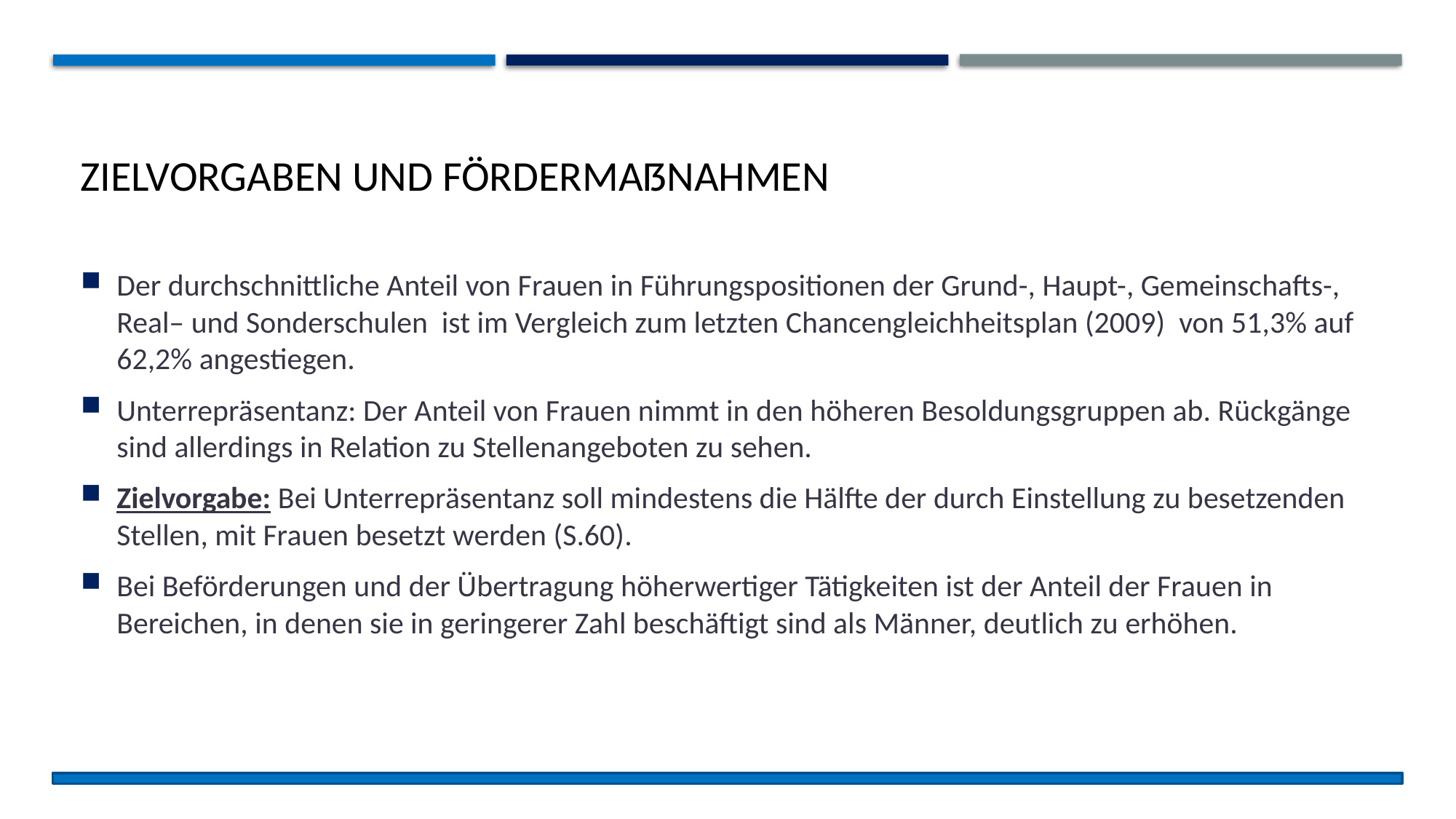

# Zielvorgaben und Fördermaßnahmen
Der durchschnittliche Anteil von Frauen in Führungspositionen der Grund-, Haupt-, Gemeinschafts-, Real– und Sonderschulen  ist im Vergleich zum letzten Chancengleichheitsplan (2009)  von 51,3% auf 62,2% angestiegen.
Unterrepräsentanz: Der Anteil von Frauen nimmt in den höheren Besoldungsgruppen ab. Rückgänge sind allerdings in Relation zu Stellenangeboten zu sehen.
Zielvorgabe: Bei Unterrepräsentanz soll mindestens die Hälfte der durch Einstellung zu besetzenden Stellen, mit Frauen besetzt werden (S.60).
Bei Beförderungen und der Übertragung höherwertiger Tätigkeiten ist der Anteil der Frauen in Bereichen, in denen sie in geringerer Zahl beschäftigt sind als Männer, deutlich zu erhöhen.